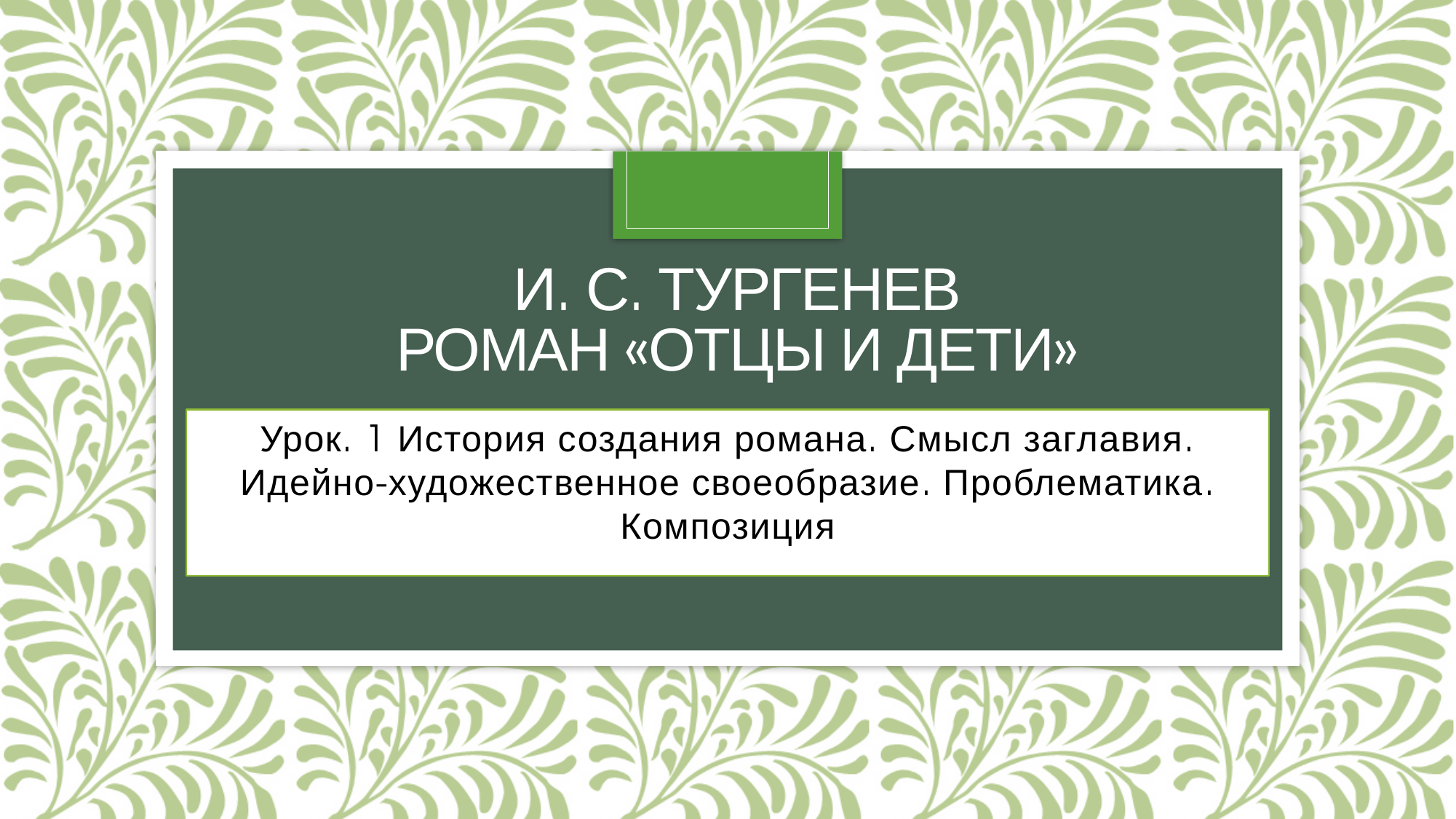

# И. С. Тургенев Роман «Отцы и дети»
Урок. 1 История создания романа. Смысл заглавия. Идейно-худо­жественное своеобразие. Проблематика. Композиция